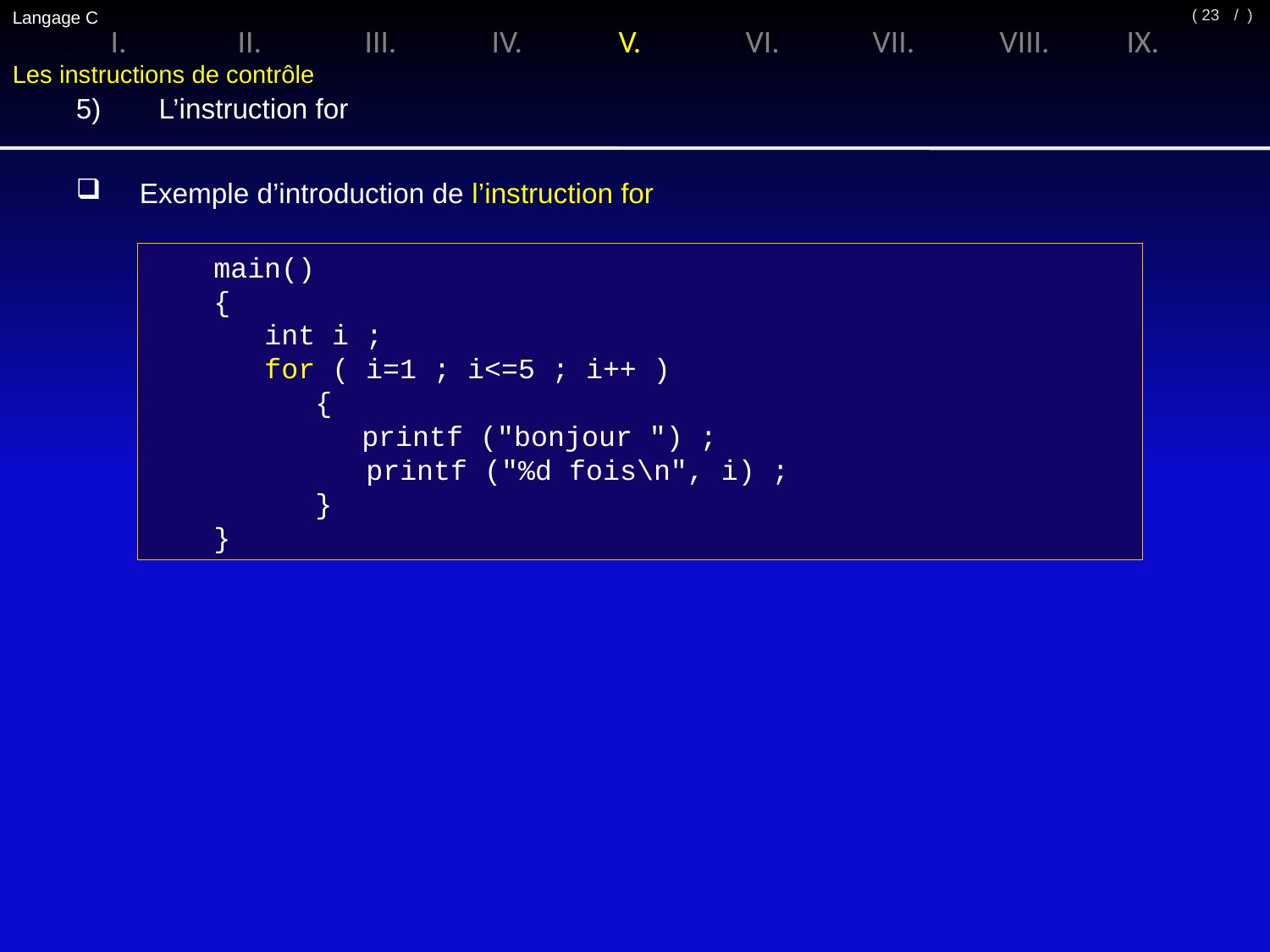

Langage C
/  )
( 23
I.	II.	III.	IV.	V.	VI.	VII.	VIII.	IX.
Les instructions de contrôle
5)	 L’instruction for
Exemple d’introduction de l’instruction for
main()
{
   int i ;
   for ( i=1 ; i<=5 ; i++ )
      {
	     printf ("bonjour ") ;
         printf ("%d fois\n", i) ;
      }
}
bonjour 1 fois
bonjour 2 fois
bonjour 3 fois
bonjour 4 fois
bonjour 5 fois